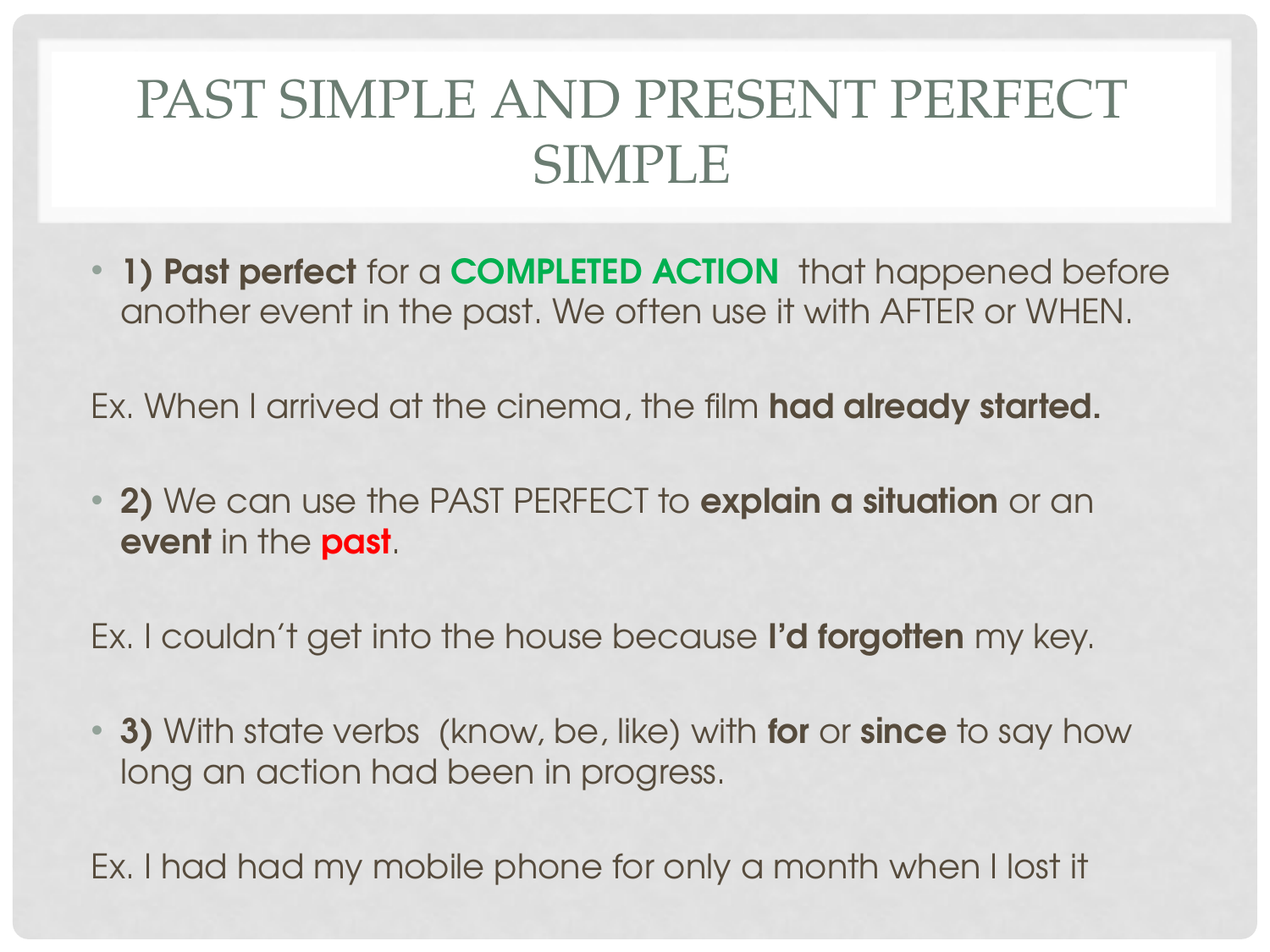

# Past simple and present perfect simple
1) Past perfect for a COMPLETED ACTION  that happened before another event in the past. We often use it with AFTER or WHEN.

Ex. When I arrived at the cinema, the film had already started.

2) We can use the PAST PERFECT to explain a situation or an event in the past.

Ex. I couldn’t get into the house because I’d forgotten my key.

3) With state verbs  (know, be, like) with for or since to say how long an action had been in progress.

Ex. I had had my mobile phone for only a month when I lost it